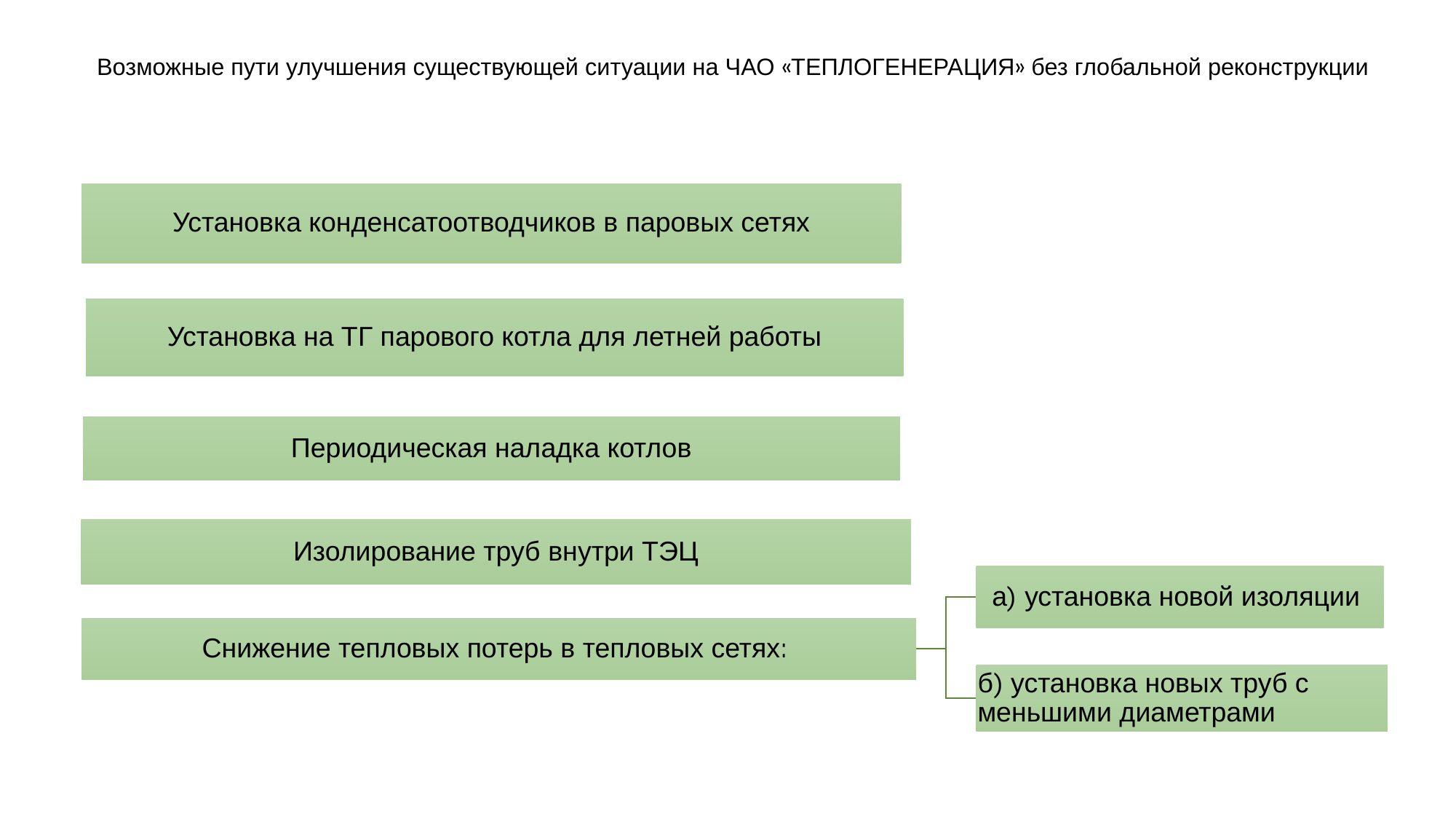

# Возможные пути улучшения существующей ситуации на ЧАО «ТЕПЛОГЕНЕРАЦИЯ» без глобальной реконструкции
Установка конденсатоотводчиков в паровых сетях
Установка на ТГ парового котла для летней работы
Периодическая наладка котлов
Изолирование труб внутри ТЭЦ
Снижение тепловых потерь в тепловых сетях:
а) установка новой изоляции
б) установка новых труб с меньшими диаметрами